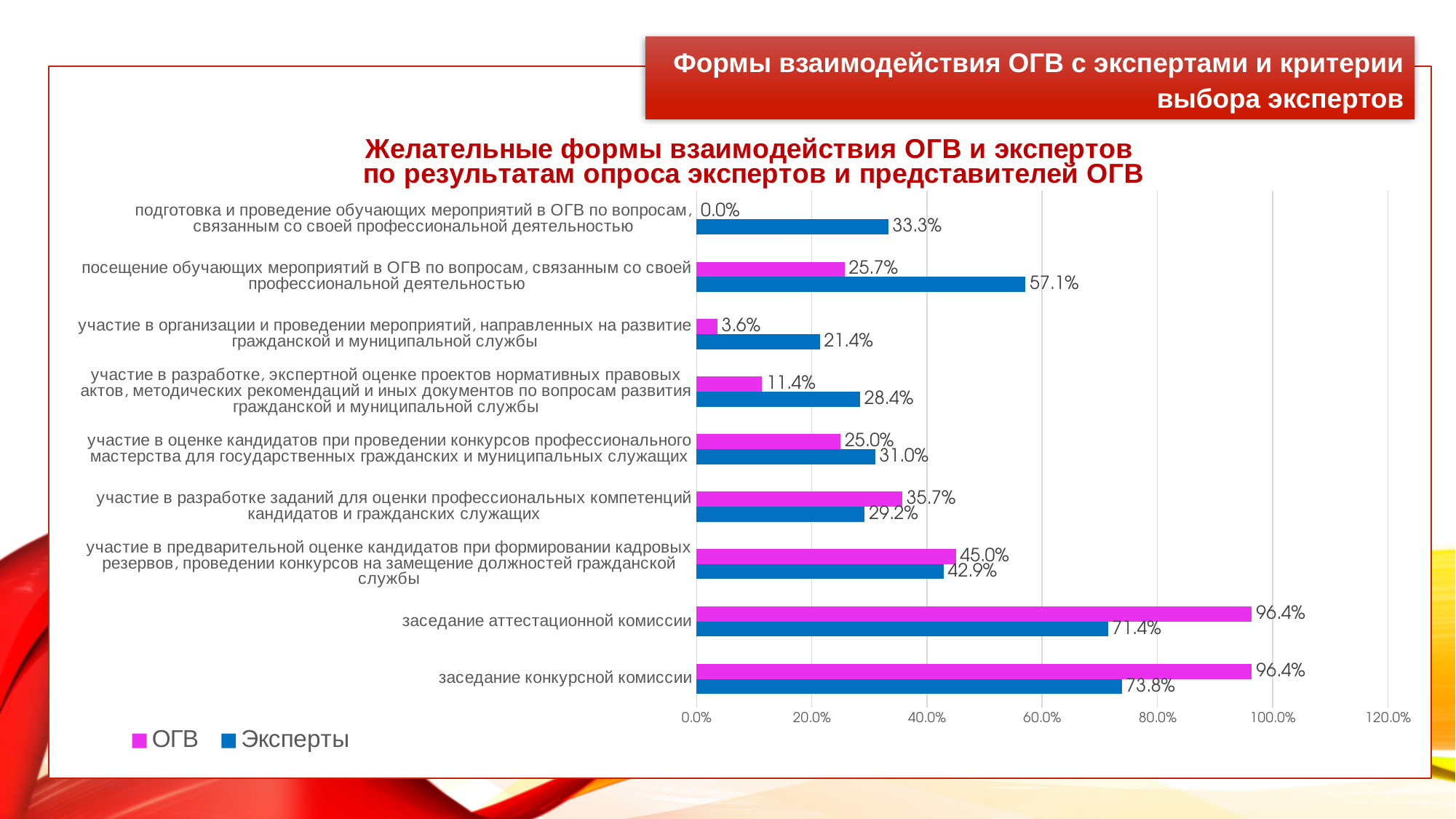

Формы взаимодействия ОГВ с экспертами и критерии выбора экспертов
26

### Chart: Желательные формы взаимодействия ОГВ и экспертов
по результатам опроса экспертов и представителей ОГВ

| Category | Эксперты | ОГВ |
|---|---|---|
| заседание конкурсной комиссии | 0.738 | 0.964 |
| заседание аттестационной комиссии | 0.714 | 0.964 |
| участие в предварительной оценке кандидатов при формировании кадровых резервов, проведении конкурсов на замещение должностей гражданской службы | 0.429 | 0.45 |
| участие в разработке заданий для оценки профессиональных компетенций кандидатов и гражданских служащих | 0.292 | 0.357 |
| участие в оценке кандидатов при проведении конкурсов профессионального мастерства для государственных гражданских и муниципальных служащих | 0.31 | 0.25 |
| участие в разработке, экспертной оценке проектов нормативных правовых актов, методических рекомендаций и иных документов по вопросам развития гражданской и муниципальной службы | 0.284 | 0.114 |
| участие в организации и проведении мероприятий, направленных на развитие гражданской и муниципальной службы | 0.214 | 0.036 |
| посещение обучающих мероприятий в ОГВ по вопросам, связанным со своей профессиональной деятельностью | 0.571 | 0.257 |
| подготовка и проведение обучающих мероприятий в ОГВ по вопросам, связанным со своей профессиональной деятельностью | 0.333 | 0.0 |